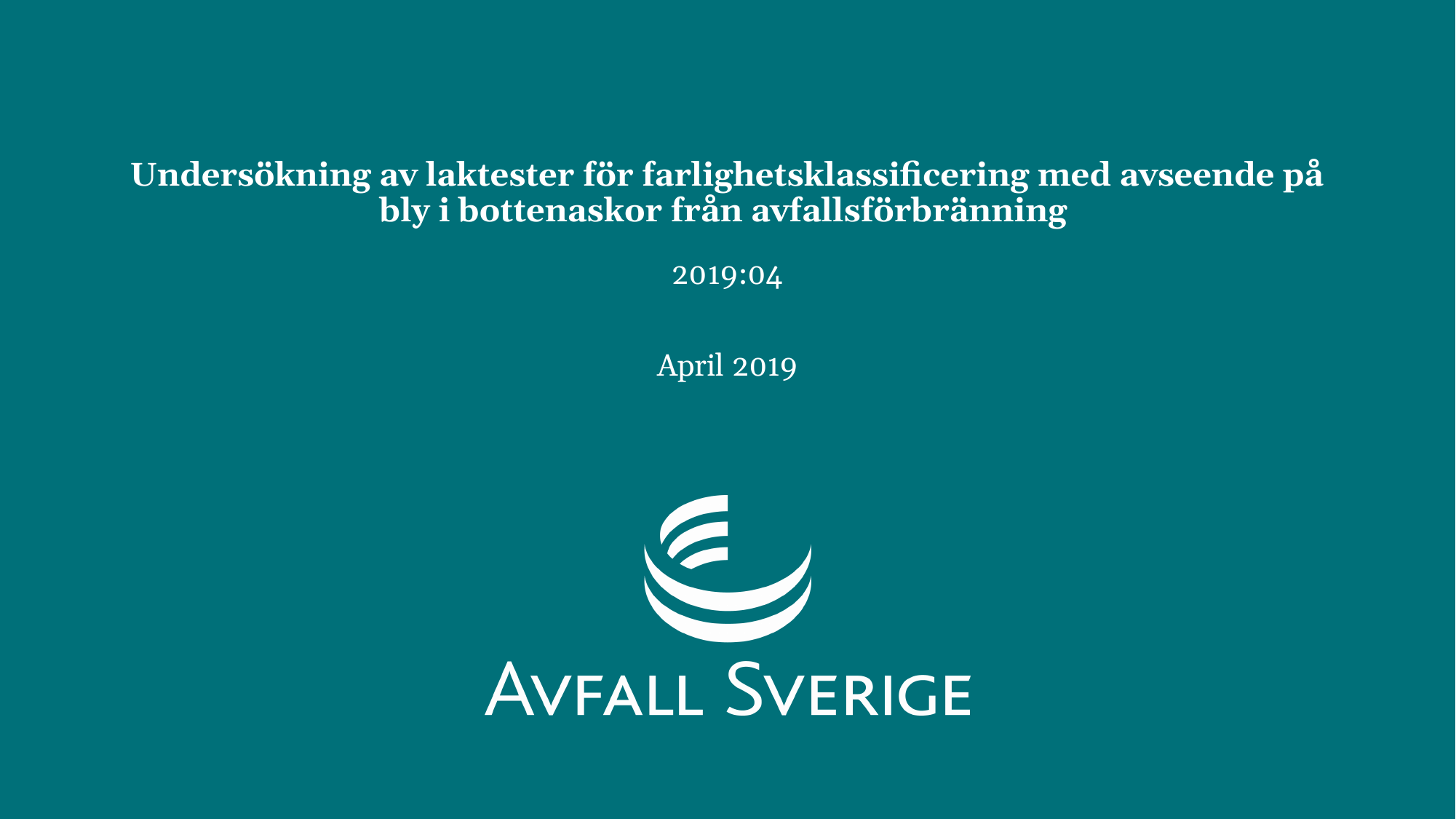

# Undersökning av laktester för farlighetsklassificering med avseende på bly i bottenaskor från avfallsförbränning
2019:04
April 2019